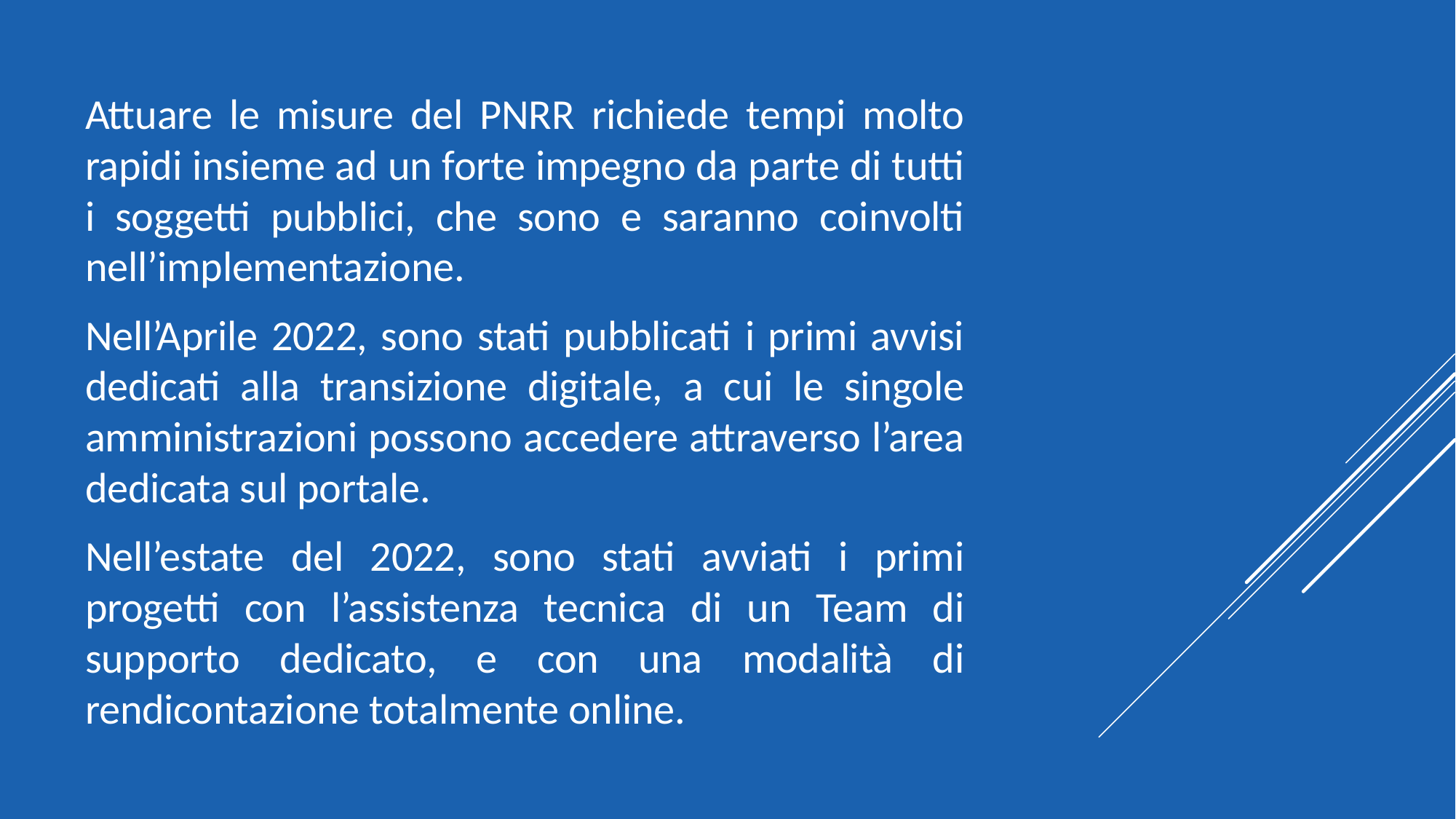

Attuare le misure del PNRR richiede tempi molto rapidi insieme ad un forte impegno da parte di tutti i soggetti pubblici, che sono e saranno coinvolti nell’implementazione.
Nell’Aprile 2022, sono stati pubblicati i primi avvisi dedicati alla transizione digitale, a cui le singole amministrazioni possono accedere attraverso l’area dedicata sul portale.
Nell’estate del 2022, sono stati avviati i primi progetti con l’assistenza tecnica di un Team di supporto dedicato, e con una modalità di rendicontazione totalmente online.